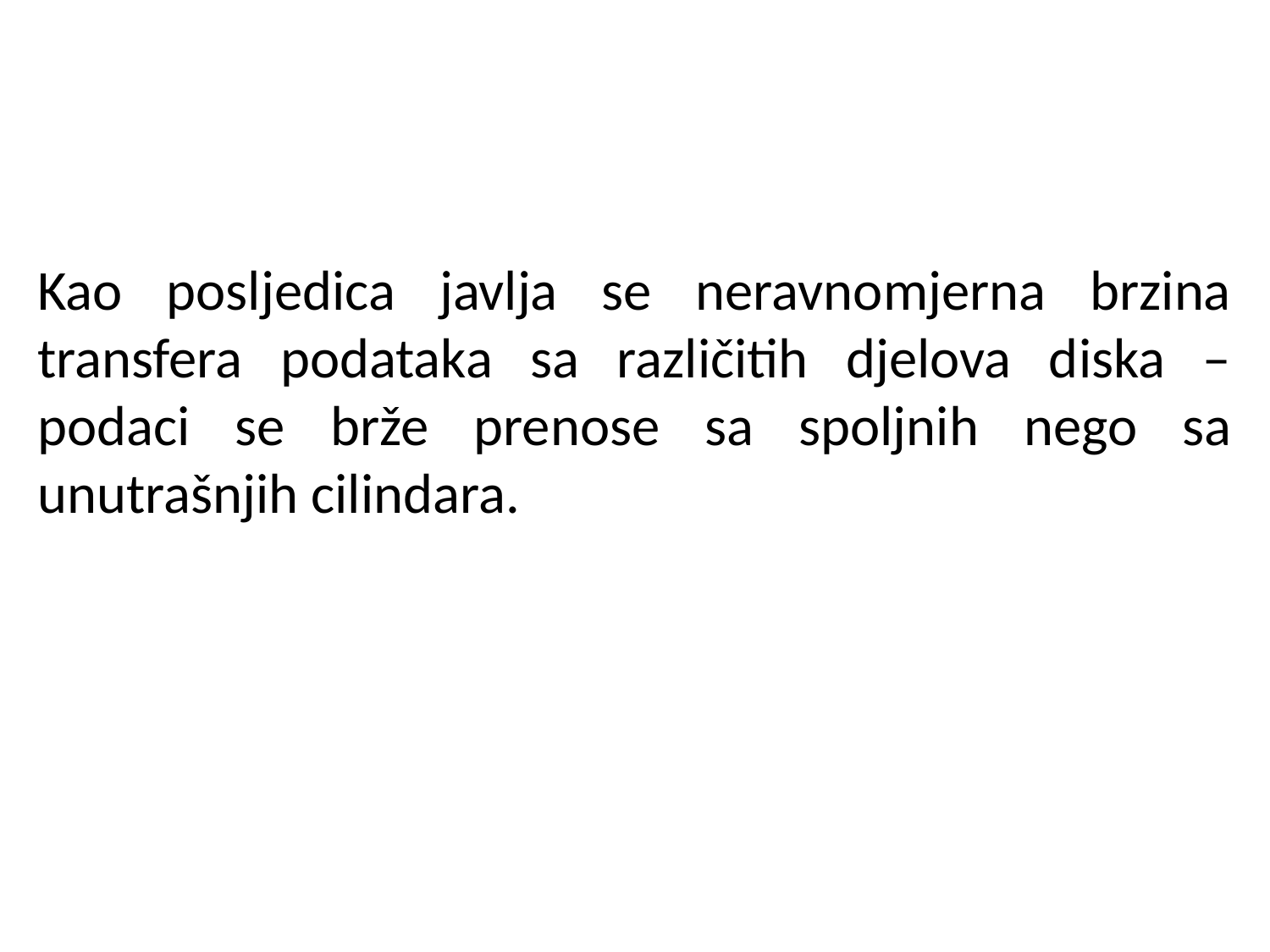

Kao posljedica javlja se neravnomjerna brzina transfera podataka sa različitih djelova diska – podaci se brže prenose sa spoljnih nego sa unutrašnjih cilindara.